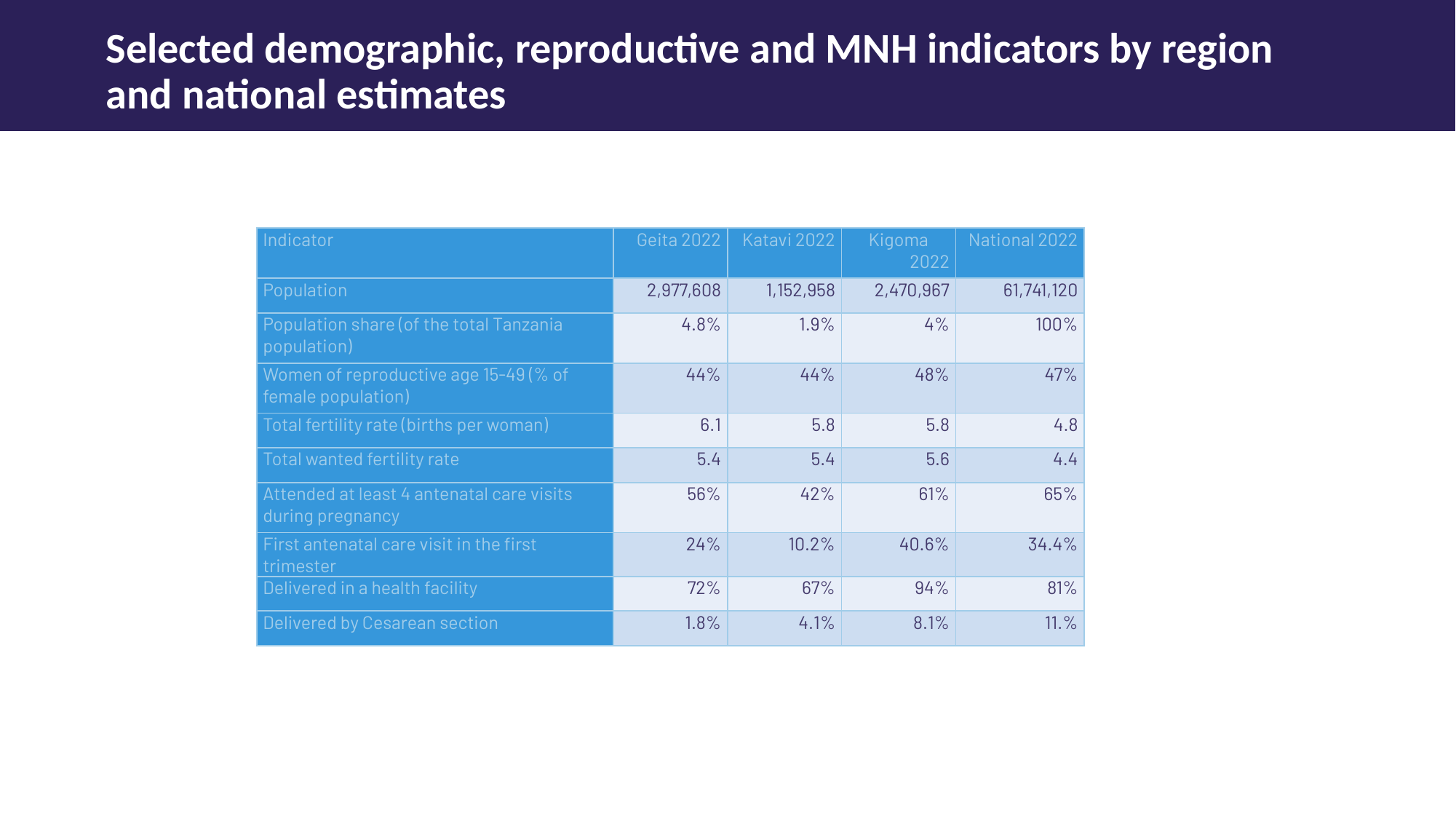

# Selected demographic, reproductive and MNH indicators by region and national estimates
| Indicator | Geita 2022 | Katavi 2022 | Kigoma 2022 | National 2022 |
| --- | --- | --- | --- | --- |
| Population | 2,977,608 | 1,152,958 | 2,470,967 | 61,741,120 |
| Population share (of the total Tanzania population) | 4.8% | 1.9% | 4% | 100% |
| Women of reproductive age 15-49 (% of female population) | 44% | 44% | 48% | 47% |
| Total fertility rate (births per woman) | 6.1 | 5.8 | 5.8 | 4.8 |
| Total wanted fertility rate | 5.4 | 5.4 | 5.6 | 4.4 |
| Attended at least 4 antenatal care visits during pregnancy | 56% | 42% | 61% | 65% |
| First antenatal care visit in the first trimester | 24% | 10.2% | 40.6% | 34.4% |
| Delivered in a health facility | 72% | 67% | 94% | 81% |
| Delivered by Cesarean section | 1.8% | 4.1% | 8.1% | 11.% |